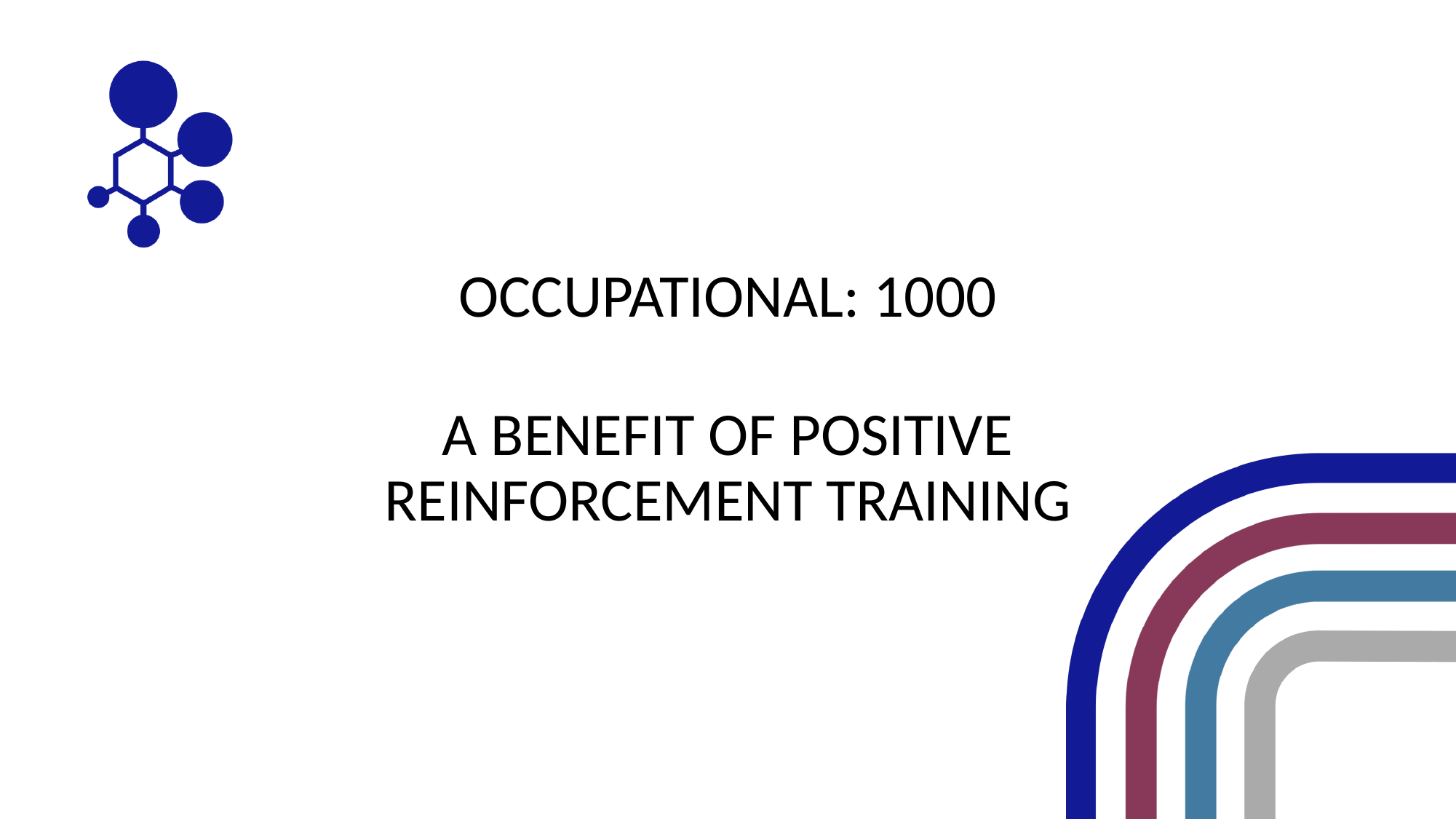

OCCUPATIONAL: 1000
A BENEFIT OF POSITIVE REINFORCEMENT TRAINING​